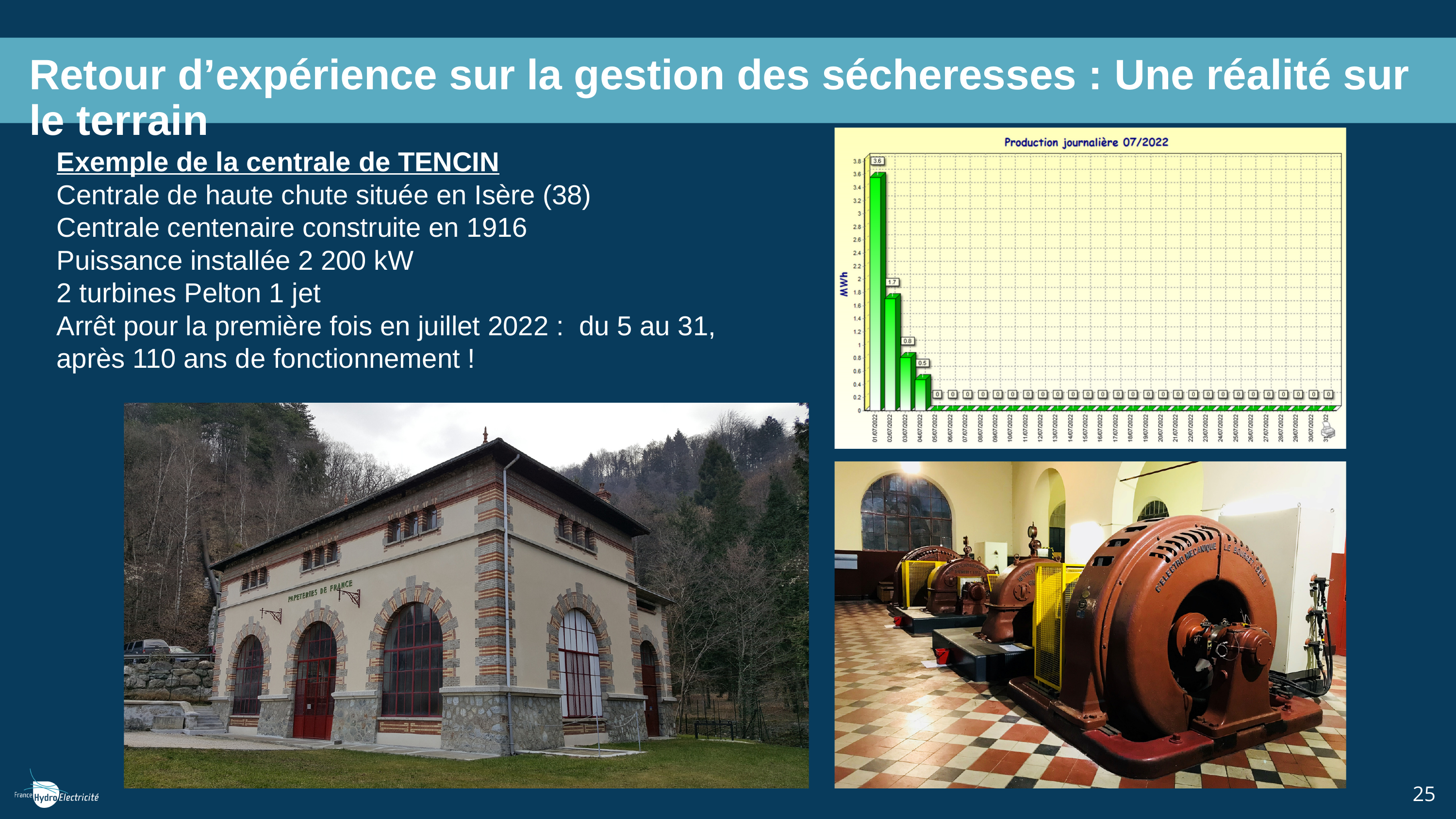

Retour d’expérience sur la gestion des sécheresses : Une réalité sur le terrain

Exemple de la centrale de TENCIN
Centrale de haute chute située en Isère (38)
Centrale centenaire construite en 1916
Puissance installée 2 200 kW
2 turbines Pelton 1 jet
Arrêt pour la première fois en juillet 2022 :  du 5 au 31, après 110 ans de fonctionnement !

25